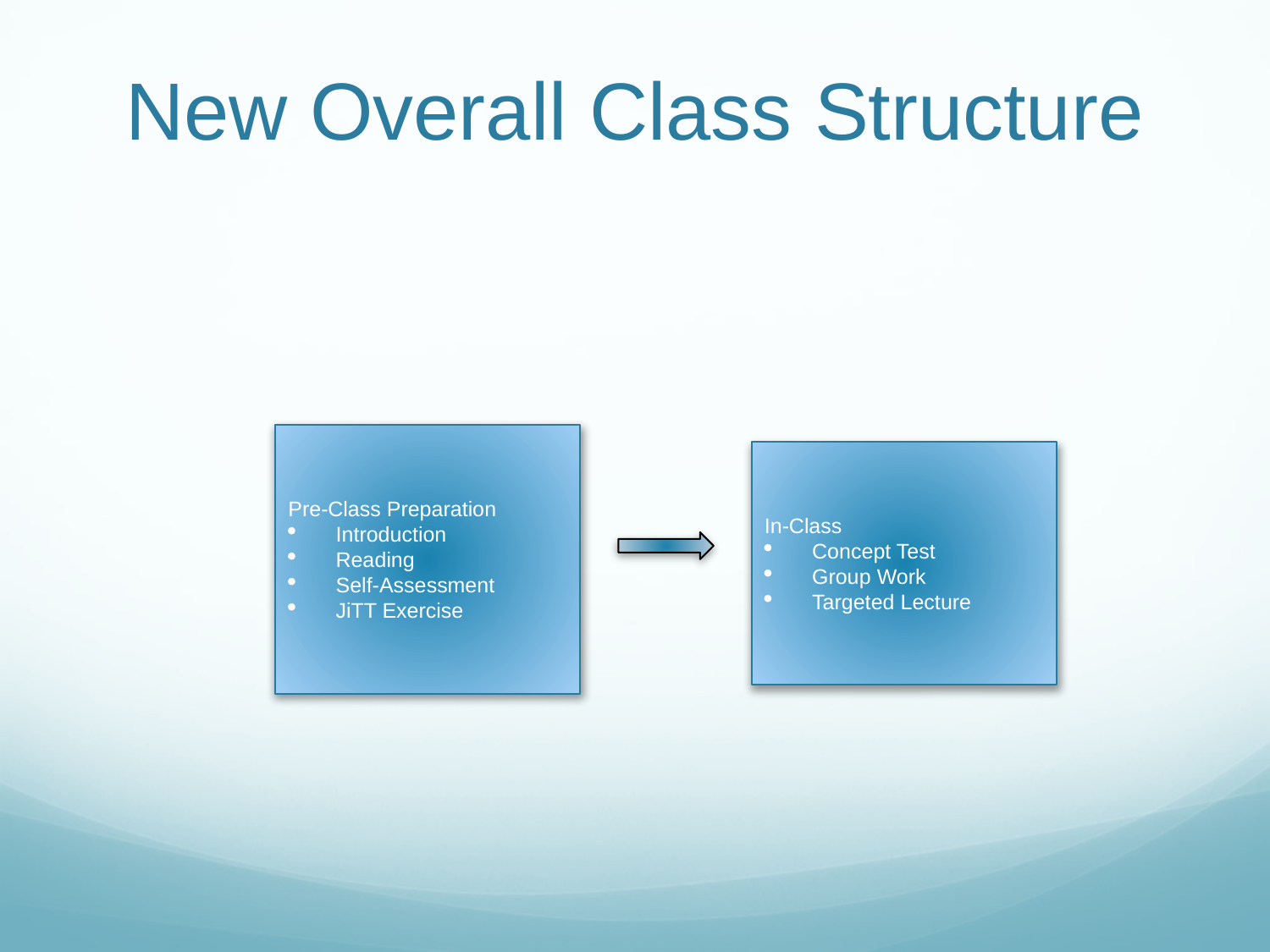

# New Overall Class Structure

Pre-Class Preparation
Introduction
Reading
Self-Assessment
JiTT Exercise
In-Class
Concept Test
Group Work
Targeted Lecture